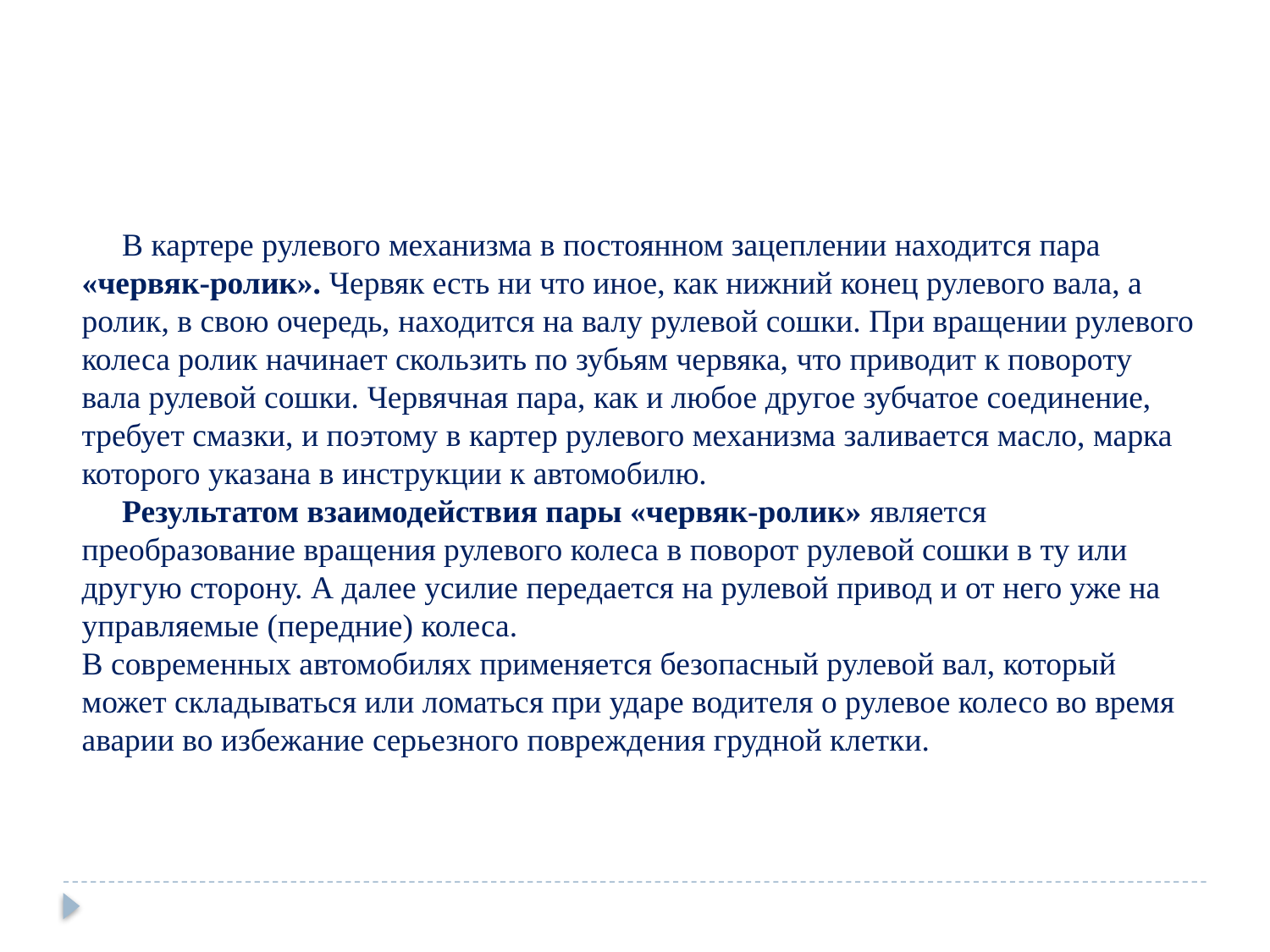

В картере рулевого механизма в постоянном зацеплении находится пара «червяк-ролик». Червяк есть ни что иное, как нижний конец рулевого вала, а ролик, в свою очередь, находится на валу рулевой сошки. При вращении рулевого колеса ролик начинает скользить по зубьям червяка, что приводит к повороту вала рулевой сошки. Червячная пара, как и любое другое зубчатое соединение, требует смазки, и поэтому в картер рулевого механизма заливается масло, марка которого указана в инструкции к автомобилю.
     Результатом взаимодействия пары «червяк-ролик» является преобразование вращения рулевого колеса в поворот рулевой сошки в ту или другую сторону. А далее усилие передается на рулевой привод и от него уже на управляемые (передние) колеса.
В современных автомобилях применяется безопасный рулевой вал, который может складываться или ломаться при ударе водителя о рулевое колесо во время аварии во избежание серьезного повреждения грудной клетки.